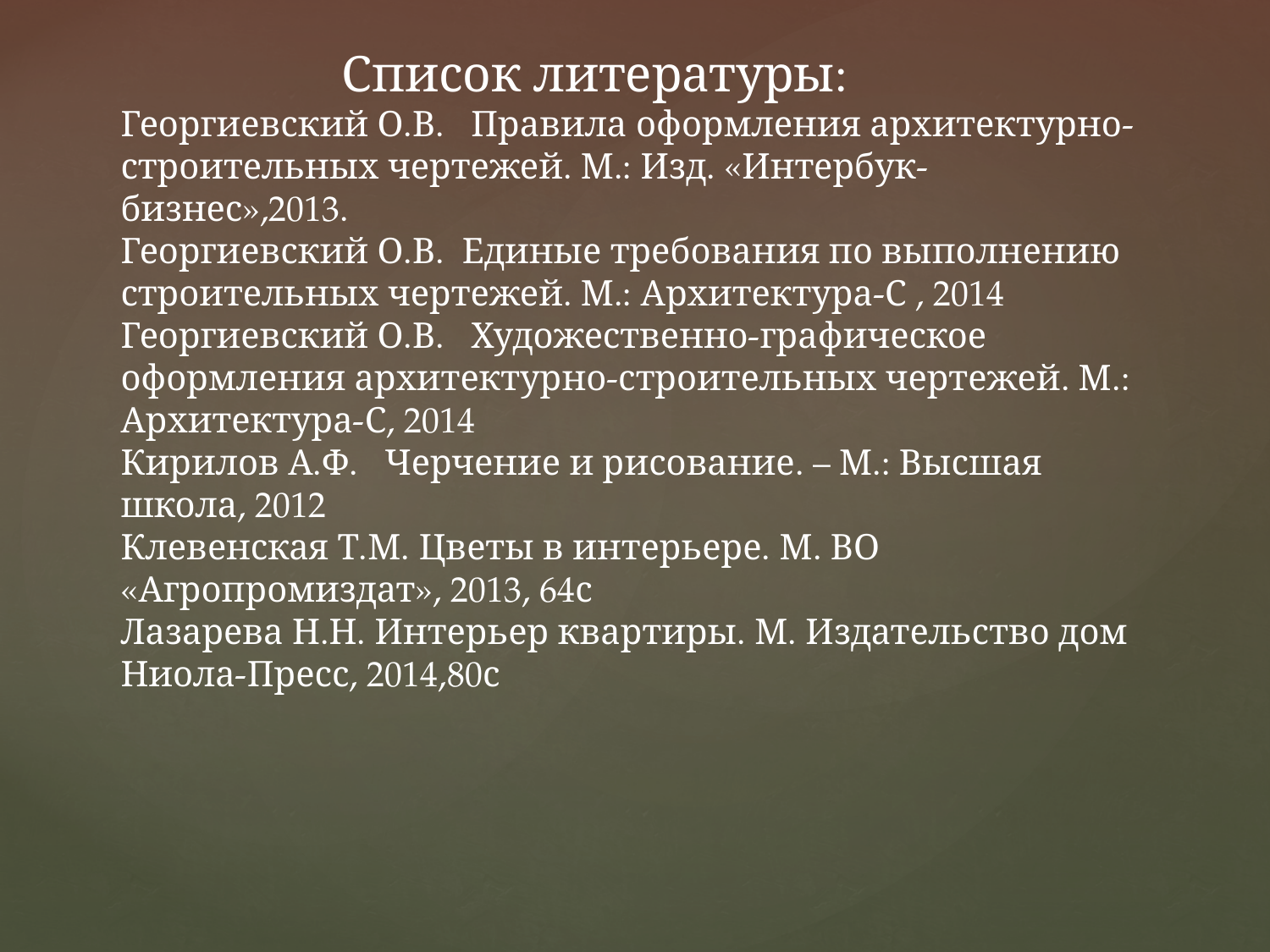

# Список литературы: Георгиевский О.В.   Правила оформления архитектурно-строительных чертежей. М.: Изд. «Интербук-бизнес»,2013. Георгиевский О.В.  Единые требования по выполнению строительных чертежей. М.: Архитектура-С , 2014 Георгиевский О.В.   Художественно-графическое оформления архитектурно-строительных чертежей. М.: Архитектура-С, 2014 Кирилов А.Ф.   Черчение и рисование. – М.: Высшая школа, 2012 Клевенская Т.М. Цветы в интерьере. М. ВО «Агропромиздат», 2013, 64с Лазарева Н.Н. Интерьер квартиры. М. Издательство дом Ниола-Пресс, 2014,80с